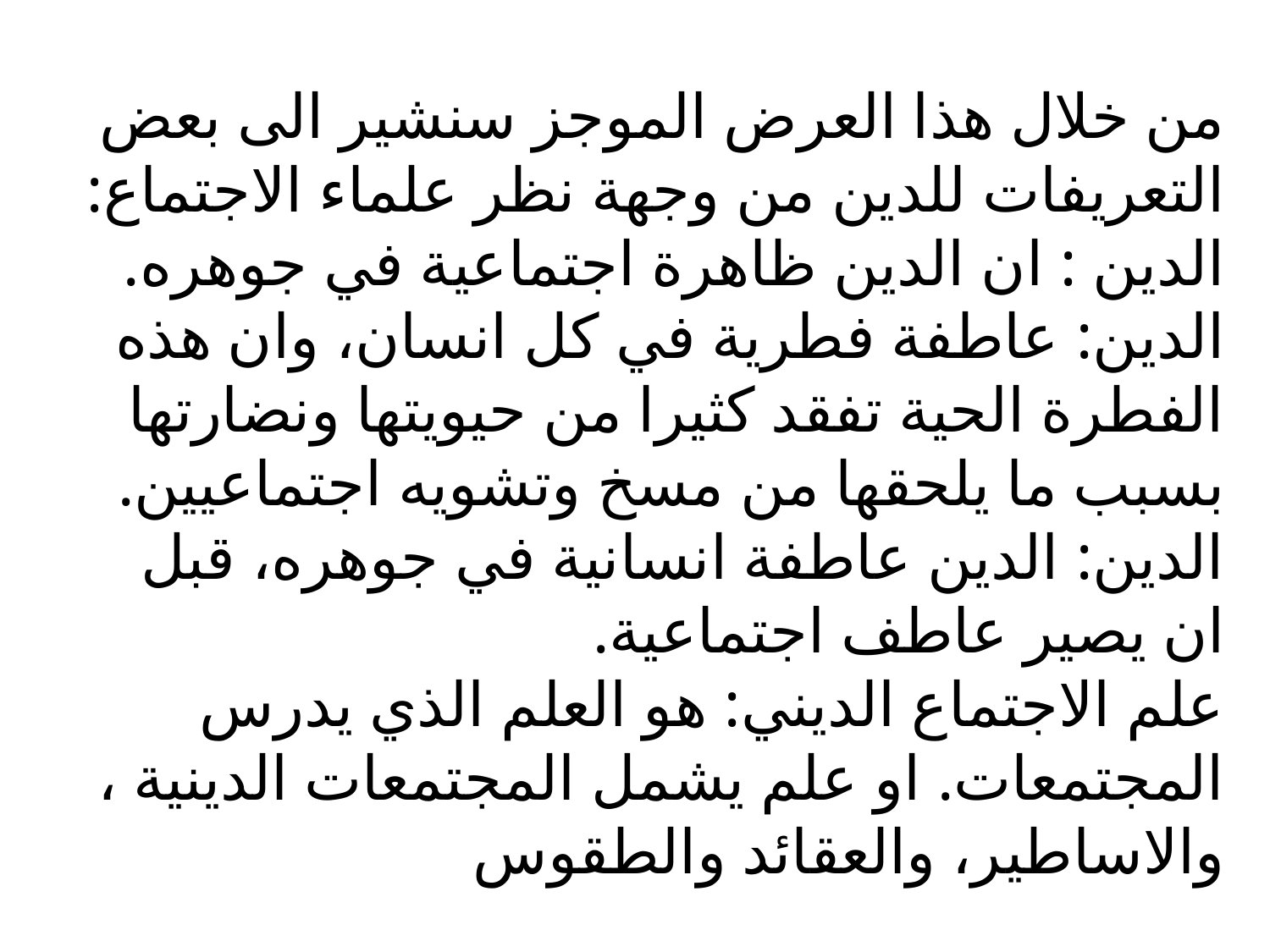

# من خلال هذا العرض الموجز سنشير الى بعض التعريفات للدين من وجهة نظر علماء الاجتماع: الدين : ان الدين ظاهرة اجتماعية في جوهره. الدين: عاطفة فطرية في كل انسان، وان هذه الفطرة الحية تفقد كثيرا من حيويتها ونضارتها بسبب ما يلحقها من مسخ وتشويه اجتماعيين. الدين: الدين عاطفة انسانية في جوهره، قبل ان يصير عاطف اجتماعية. علم الاجتماع الديني: هو العلم الذي يدرس المجتمعات. او علم يشمل المجتمعات الدينية ، والاساطير، والعقائد والطقوس